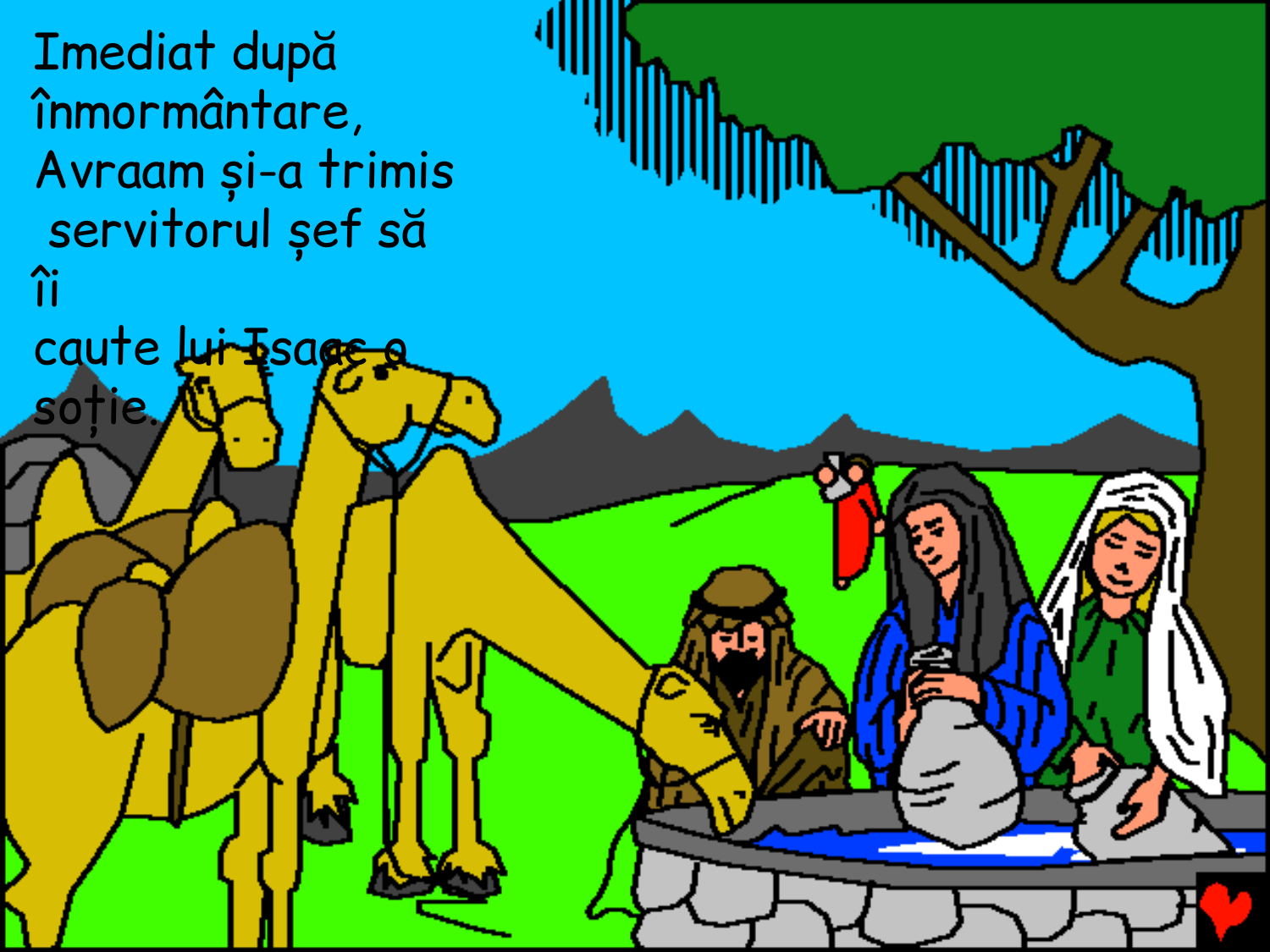

Imediat după  înmormântare,  Avraam şi-a trimis  servitorul şef să îi
caute lui Isaac o soţie.